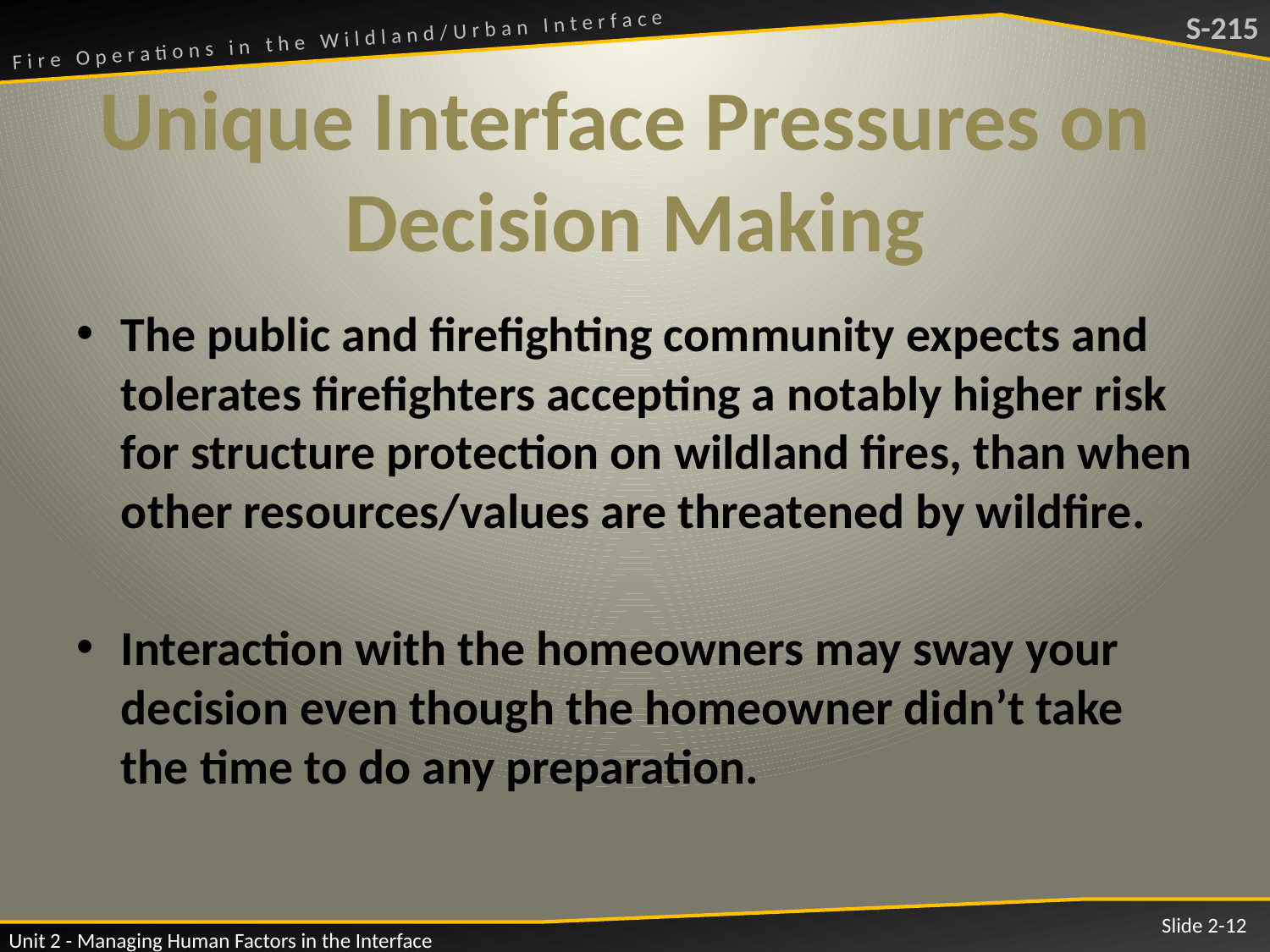

# Unique Interface Pressures on Decision Making
The public and firefighting community expects and tolerates firefighters accepting a notably higher risk for structure protection on wildland fires, than when other resources/values are threatened by wildfire.

Interaction with the homeowners may sway your decision even though the homeowner didn’t take the time to do any preparation.

Slide 2-12
Unit 2 - Managing Human Factors in the Interface